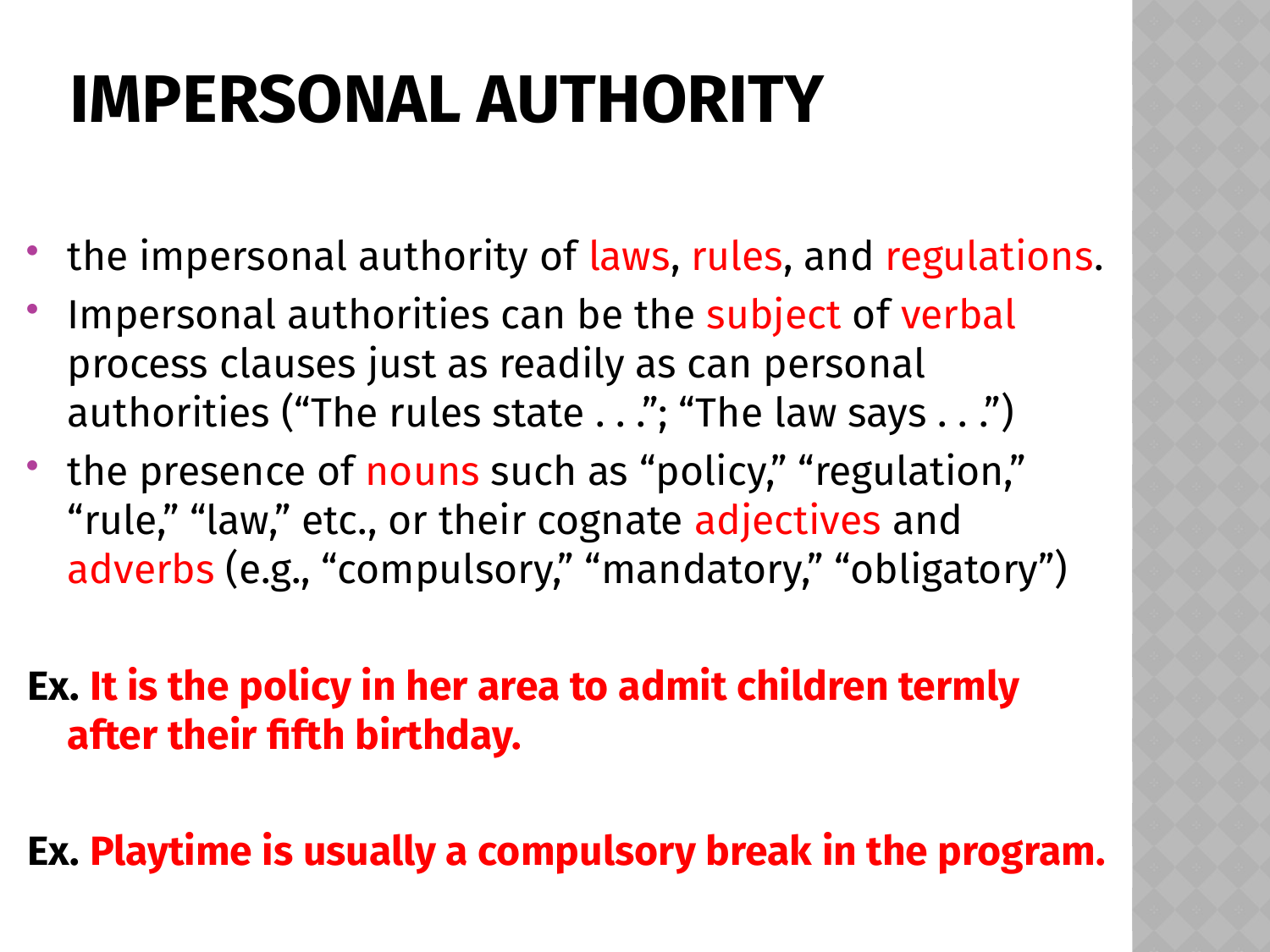

# Impersonal Authority
the impersonal authority of laws, rules, and regulations.
Impersonal authorities can be the subject of verbal process clauses just as readily as can personal authorities (“The rules state . . .”; “The law says . . .”)
the presence of nouns such as “policy,” “regulation,” “rule,” “law,” etc., or their cognate adjectives and adverbs (e.g., “compulsory,” “mandatory,” “obligatory”)

Ex. It is the policy in her area to admit children termly   after their fifth birthday.

Ex. Playtime is usually a compulsory break in the program.